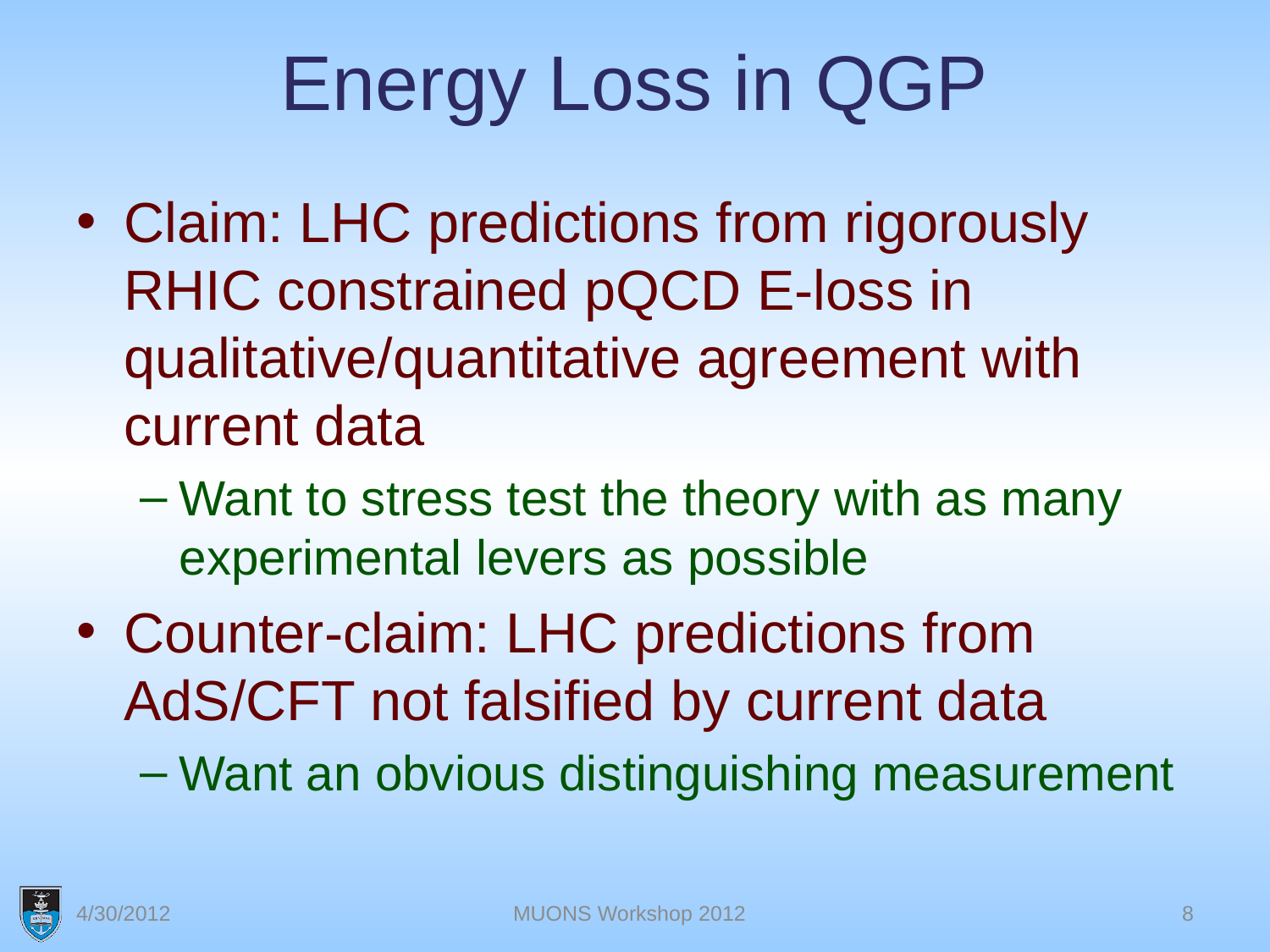

# Energy Loss in QGP
Claim: LHC predictions from rigorously RHIC constrained pQCD E-loss in qualitative/quantitative agreement with current data
Want to stress test the theory with as many experimental levers as possible
Counter-claim: LHC predictions from AdS/CFT not falsified by current data
Want an obvious distinguishing measurement

4/30/2012
MUONS Workshop 2012
8